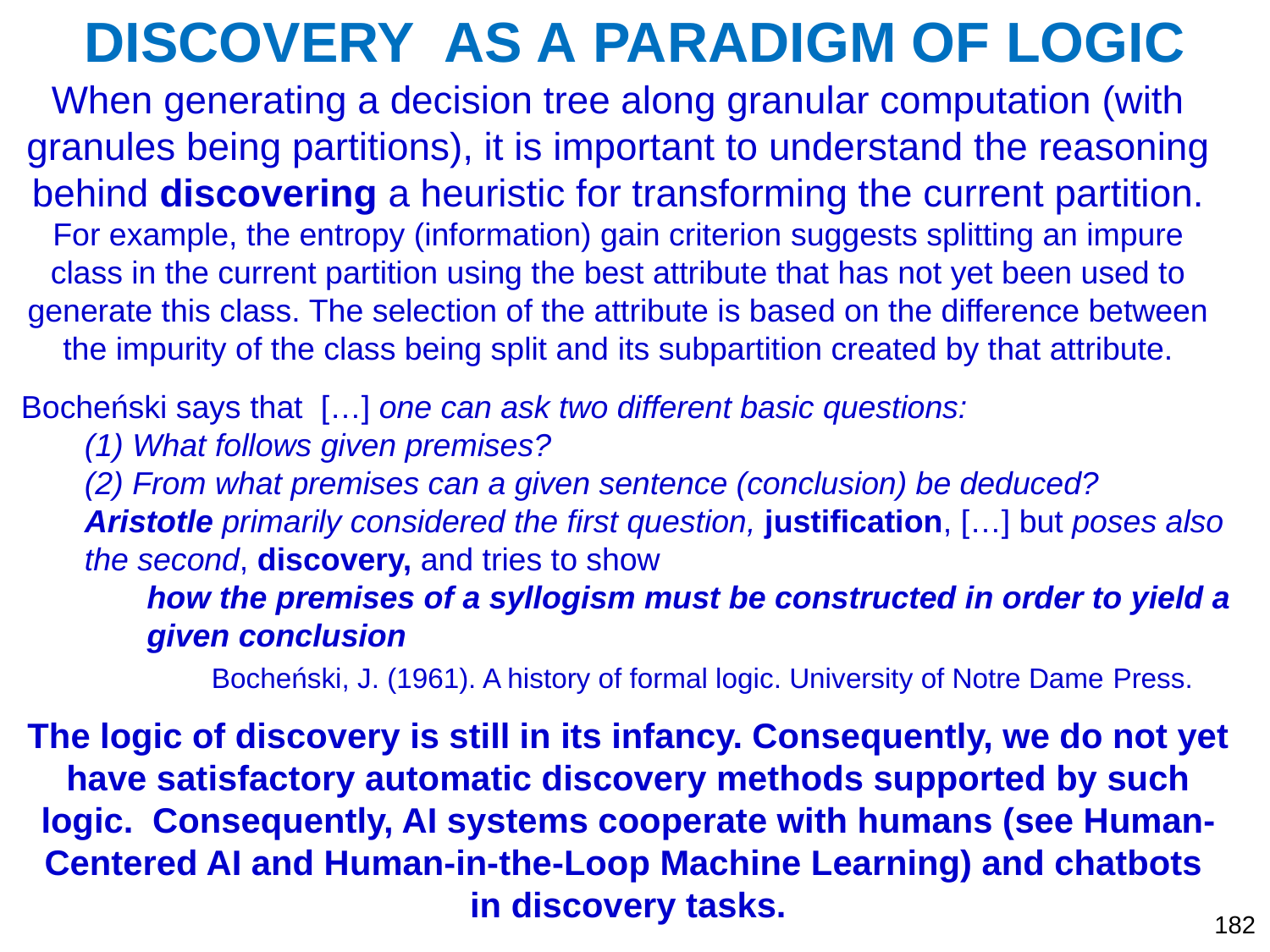

DISCOVERY  AS A PARADIGM OF LOGIC
When generating a decision tree along granular computation (with granules being partitions), it is important to understand the reasoning behind discovering a heuristic for transforming the current partition. For example, the entropy (information) gain criterion suggests splitting an impure class in the current partition using the best attribute that has not yet been used to generate this class. The selection of the attribute is based on the difference between the impurity of the class being split and its subpartition created by that attribute.
Bocheński says that  […] one can ask two different basic questions:
What follows given premises?
From what premises can a given sentence (conclusion) be deduced?
Aristotle primarily considered the first question, justification, […] but poses also the second, discovery, and tries to show
       how the premises of a syllogism must be constructed in order to yield a
       given conclusion
	Bocheński, J. (1961). A history of formal logic. University of Notre Dame Press.
The logic of discovery is still in its infancy. Consequently, we do not yet have satisfactory automatic discovery methods supported by such logic.  Consequently, AI systems cooperate with humans (see Human-Centered AI and Human-in-the-Loop Machine Learning) and chatbots
in discovery tasks.

182